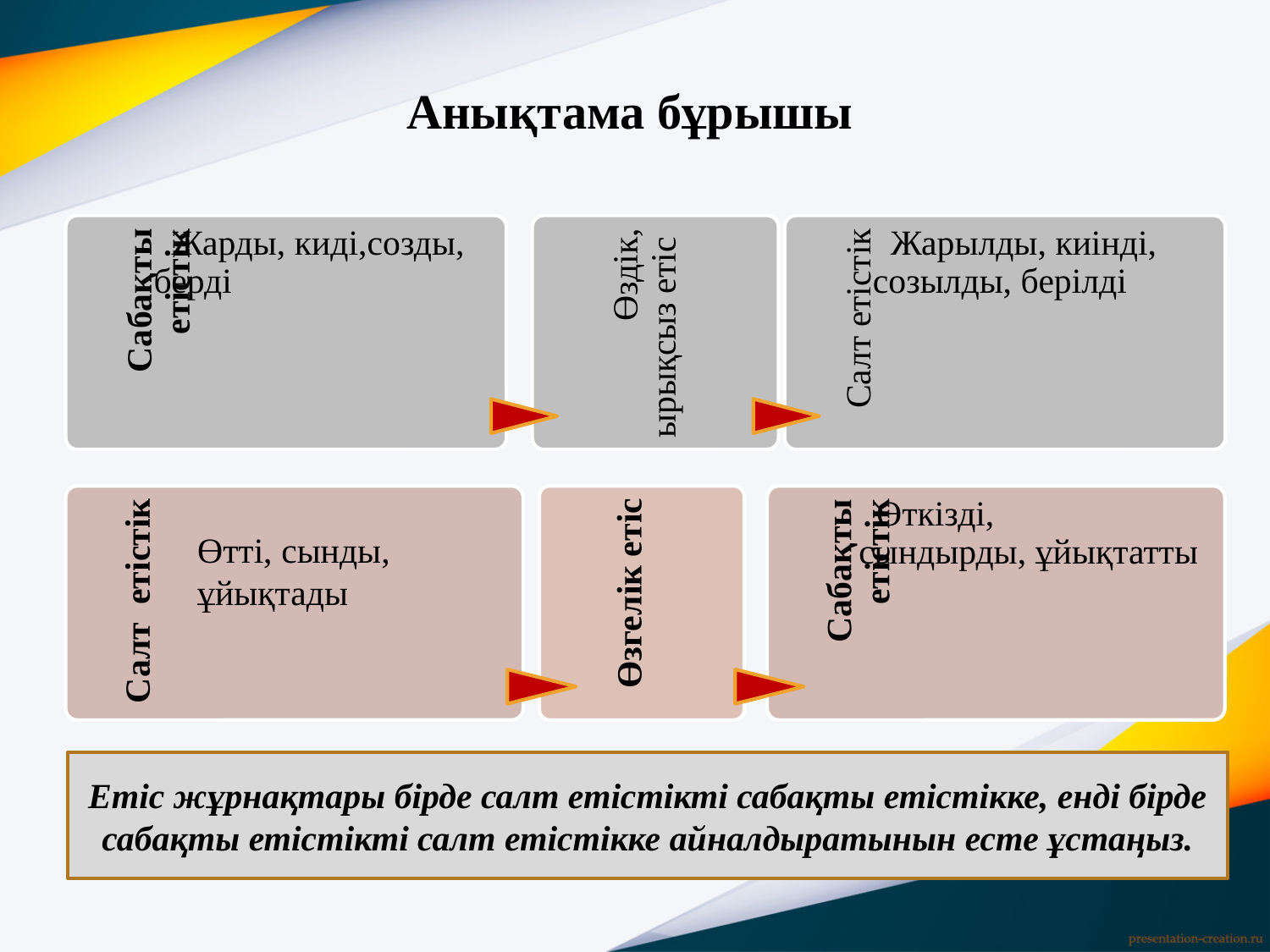

# Анықтама бұрышы
Сабақты етістік
  Жарды, киді,созды, берді
Өздік, ырықсыз етіс

Салт етістік
  Жарылды, киінді, созылды, берілді
Салт  етістік

Өзгелік етіс

Сабақты етістік
  Өткізді,       сындырды, ұйықтатты
Өтті, сынды, ұйықтады
Етіс жұрнақтары бірде салт етістікті сабақты етістікке, енді бірде сабақты етістікті салт етістікке айналдыратынын есте ұстаңыз.